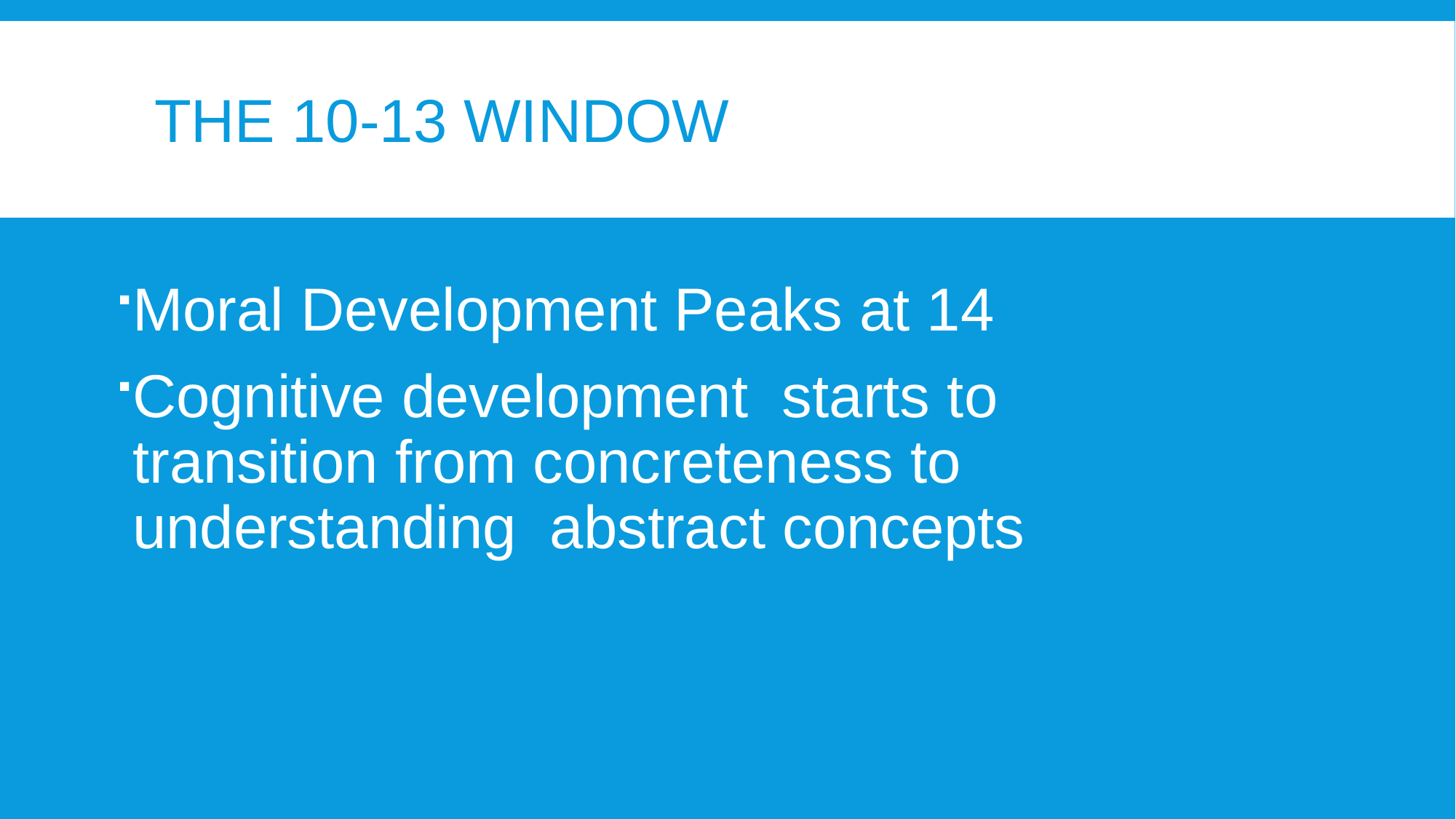

# The 10-13 Window
Moral Development Peaks at 14
Cognitive development  starts to transition from concreteness to understanding  abstract concepts